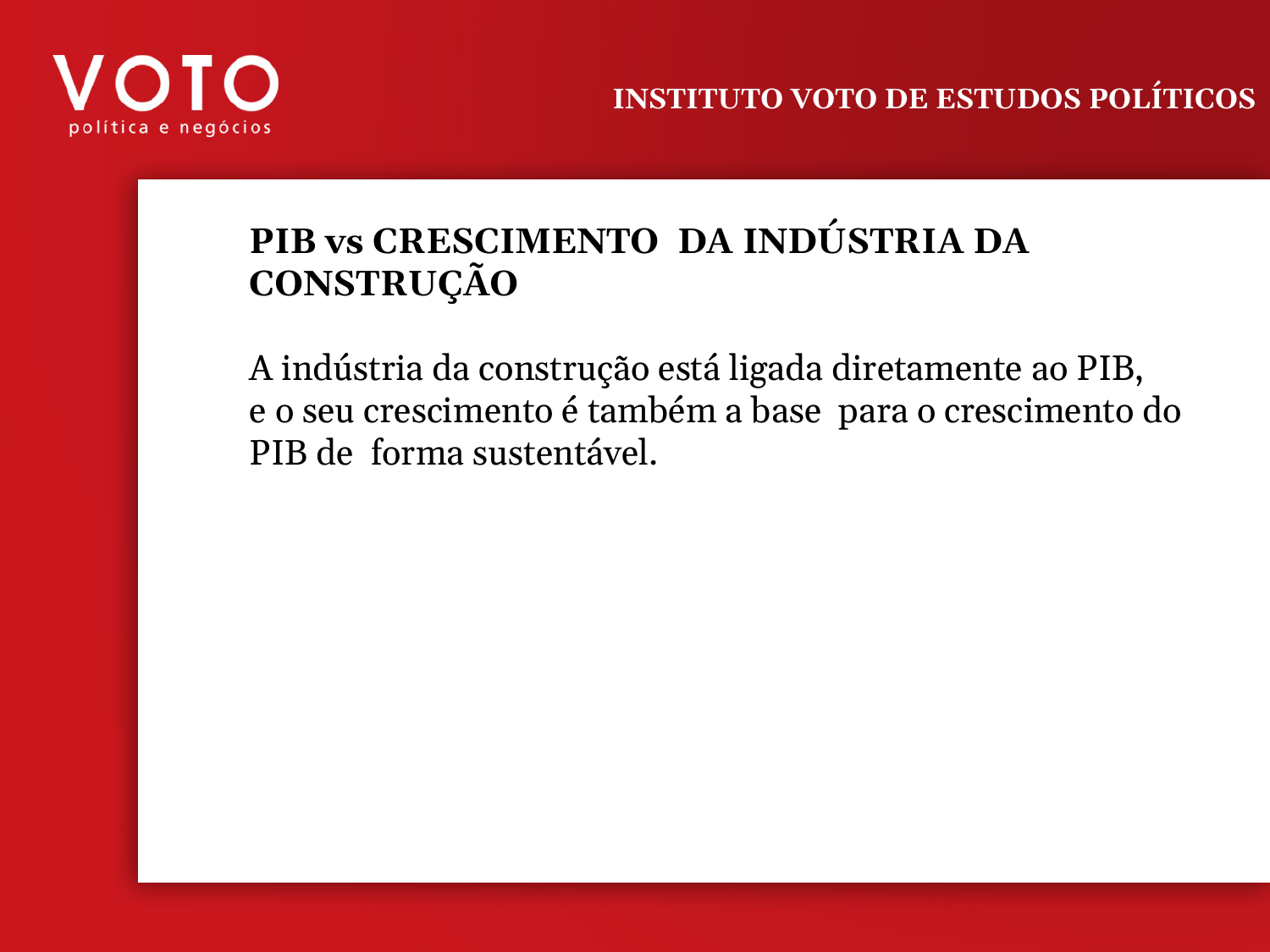

INSTITUTO VOTO DE ESTUDOS POLÍTICOS
PIB vs CRESCIMENTO  DA INDÚSTRIA DA
CONSTRUÇÃO

A indústria da construção está ligada diretamente ao PIB,
e o seu crescimento é também a base  para o crescimento do
PIB de  forma sustentável.